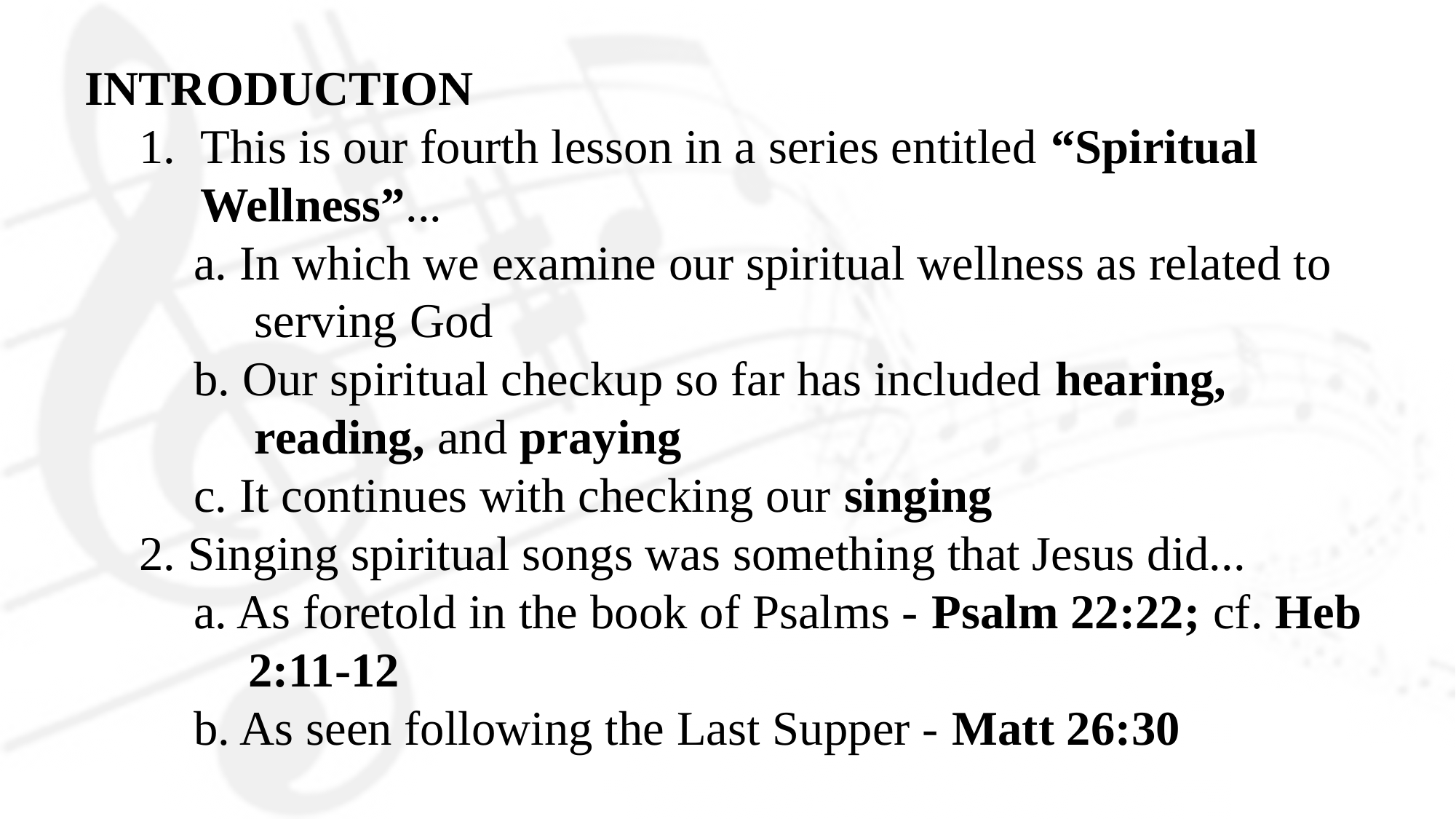

INTRODUCTION
This is our fourth lesson in a series entitled “Spiritual Wellness”...
a. In which we examine our spiritual wellness as related to serving God
b. Our spiritual checkup so far has included hearing, reading, and praying
c. It continues with checking our singing
2. Singing spiritual songs was something that Jesus did...
a. As foretold in the book of Psalms - Psalm 22:22; cf. Heb 2:11-12
b. As seen following the Last Supper - Matt 26:30